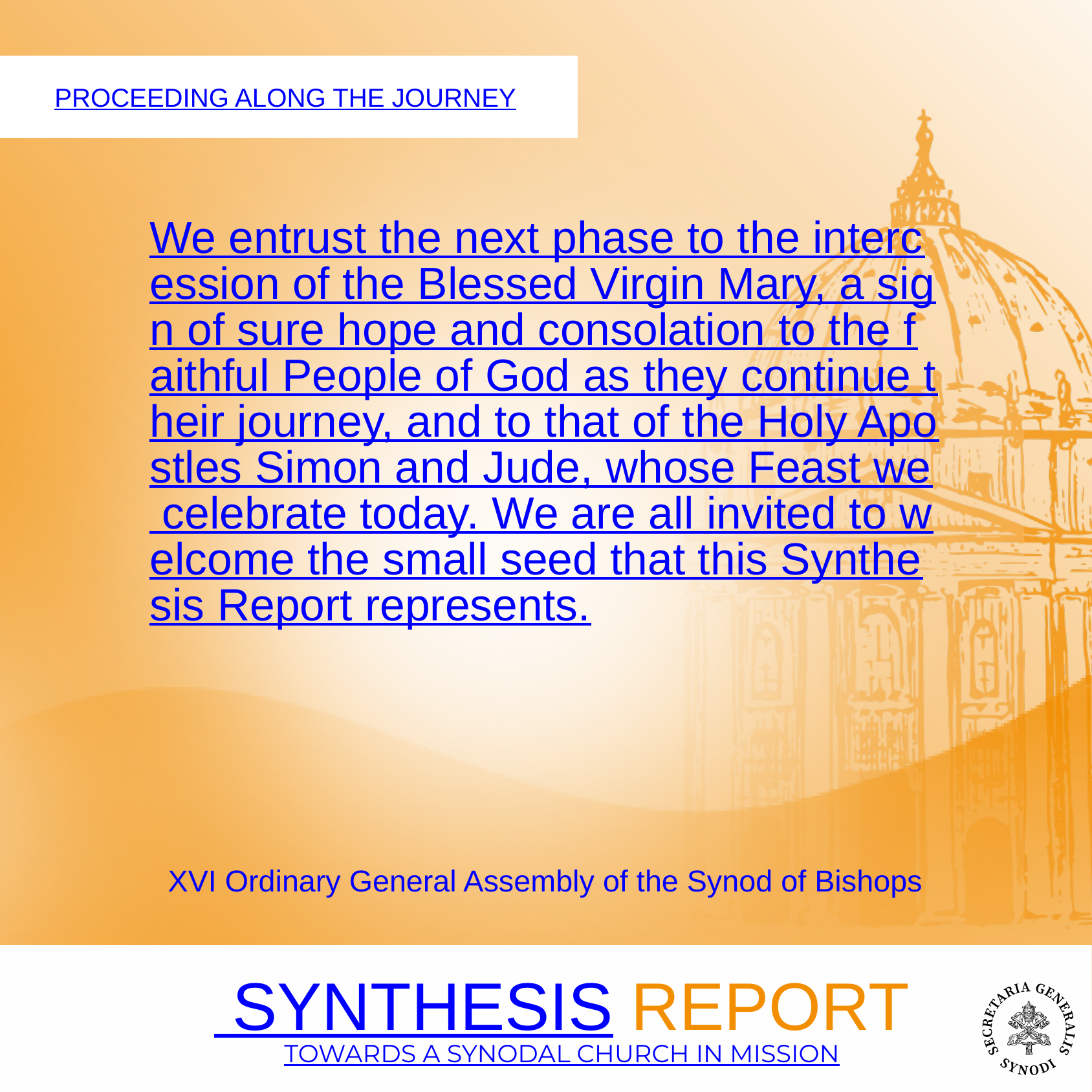

PROCEEDING ALONG THE JOURNEY

We entrust the next phase to the intercession of the Blessed Virgin Mary, a sign of sure hope and consolation to the faithful People of God as they continue their journey, and to that of the Holy Apostles Simon and Jude, whose Feast we celebrate today. We are all invited to welcome the small seed that this Synthesis Report represents.

XVI Ordinary General Assembly of the Synod of Bishops

 SYNTHESIS REPORT
TOWARDS A SYNODAL CHURCH IN MISSION